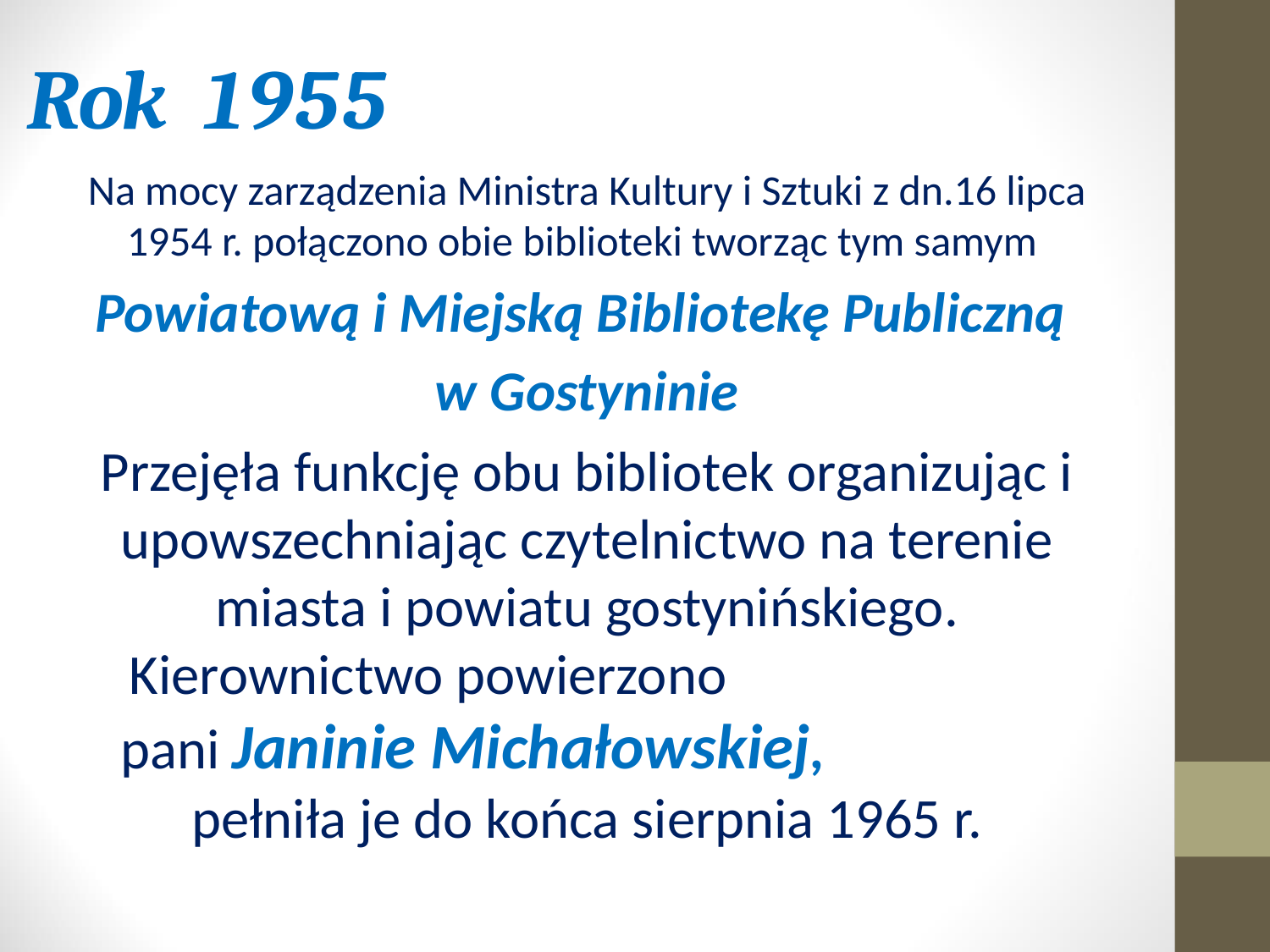

# Rok  1955
Na mocy zarządzenia Ministra Kultury i Sztuki z dn.16 lipca 1954 r. połączono obie biblioteki tworząc tym samym
Powiatową i Miejską Bibliotekę Publiczną
w Gostyninie
Przejęła funkcję obu bibliotek organizując i upowszechniając czytelnictwo na terenie miasta i powiatu gostynińskiego. Kierownictwo powierzono                          pani Janinie Michałowskiej,                   pełniła je do końca sierpnia 1965 r.